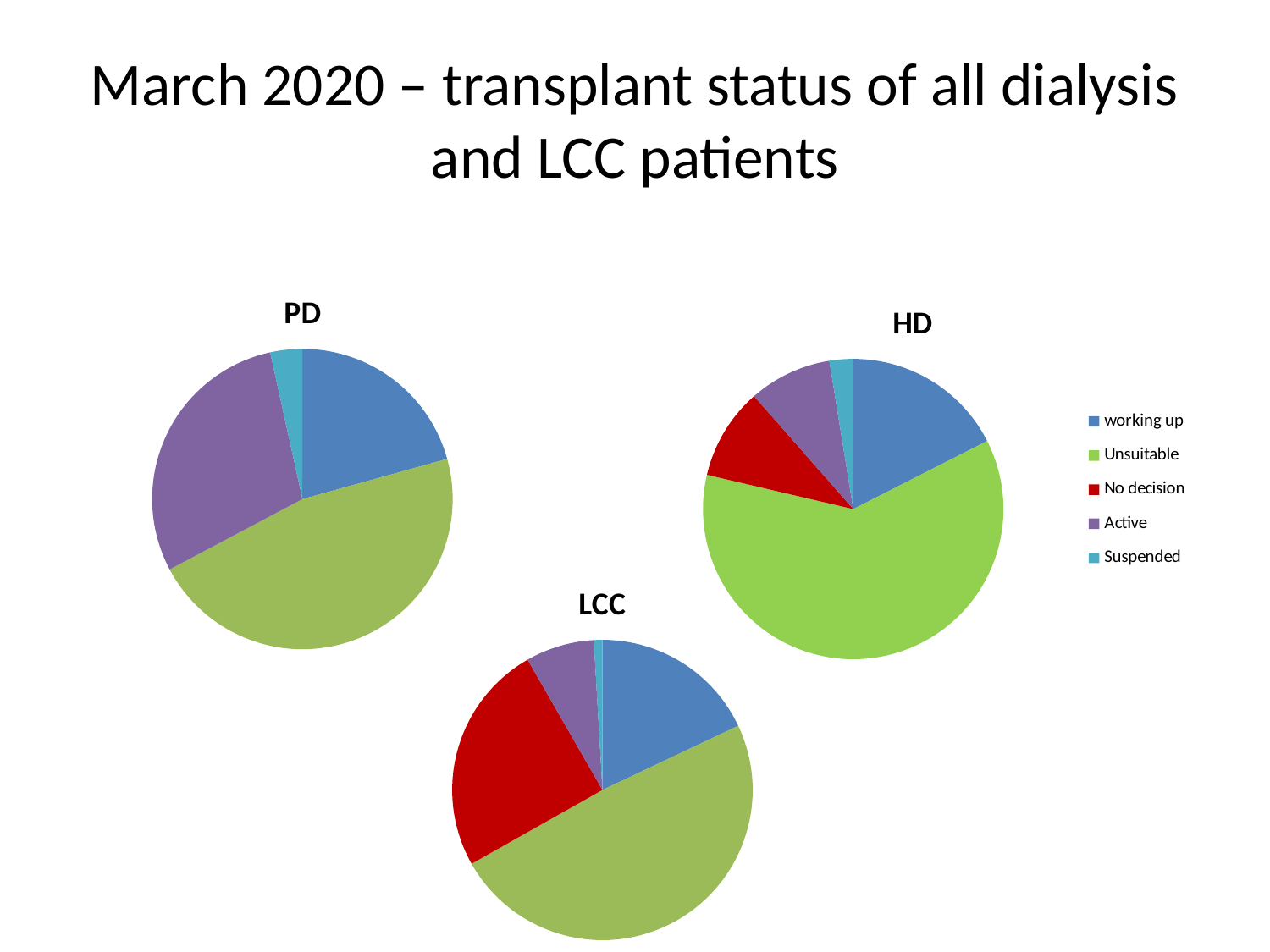

# March 2020 – transplant status of all dialysis and LCC patients

### Chart:

| Category | PD |
|---|---|
| working up | 12.0 |
| Unsuitable  | 27.0 |
| No decision | 0.0 |
| Active | 17.0 |
| Suspended | 2.0 |

### Chart:

| Category | HD |
|---|---|
| working up | 55.0 |
| Unsuitable  | 192.0 |
| No decision | 31.0 |
| Active | 28.0 |
| Suspended | 8.0 |

### Chart:

| Category | LCC |
|---|---|
| working up | 39.0 |
| Unsuitable  | 106.0 |
| No decision | 54.0 |
| Active | 16.0 |
| Suspended | 2.0 |